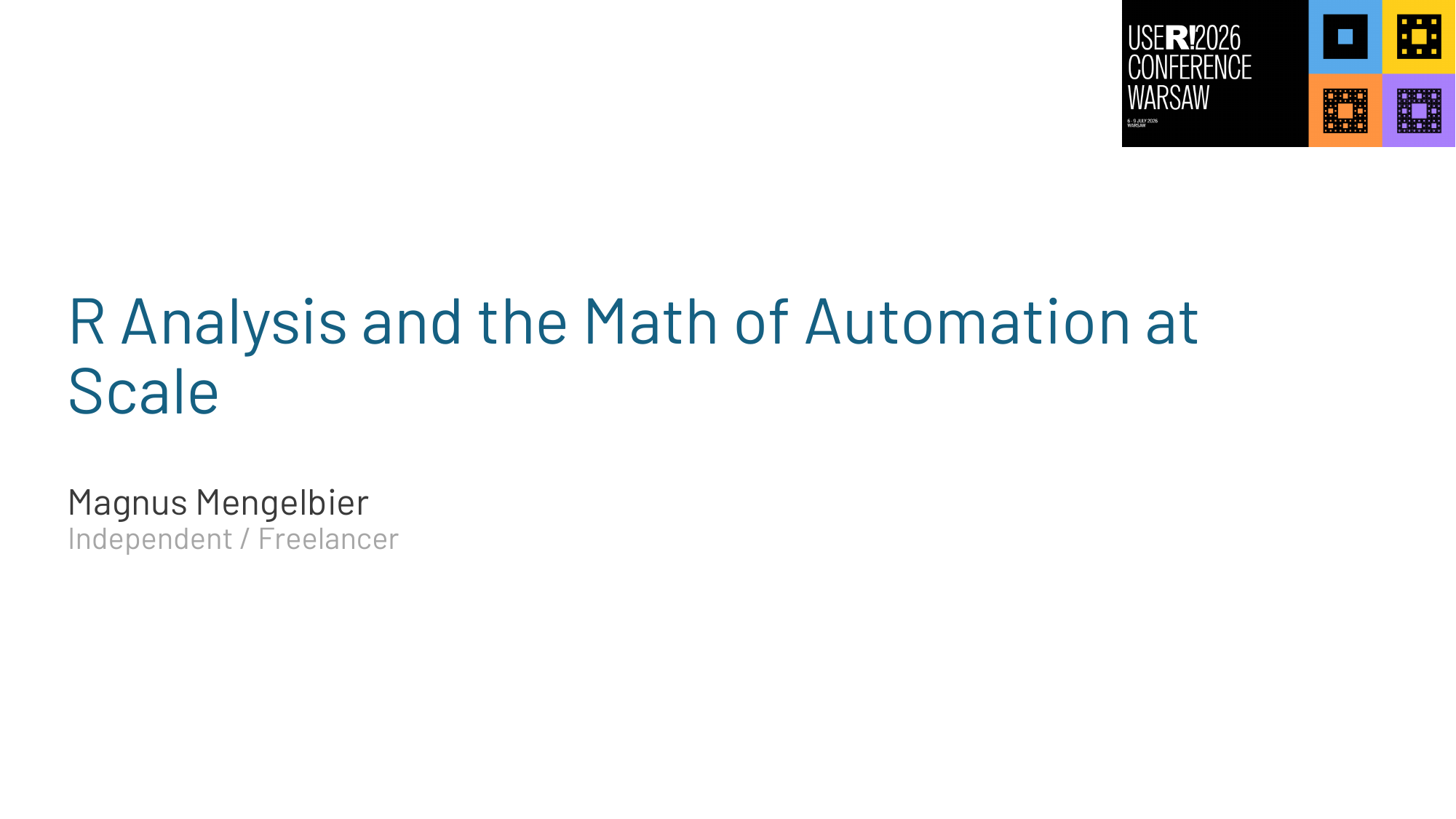

# R Analysis and the Math of Automation at Scale
Magnus Mengelbier
Independent / Freelancer